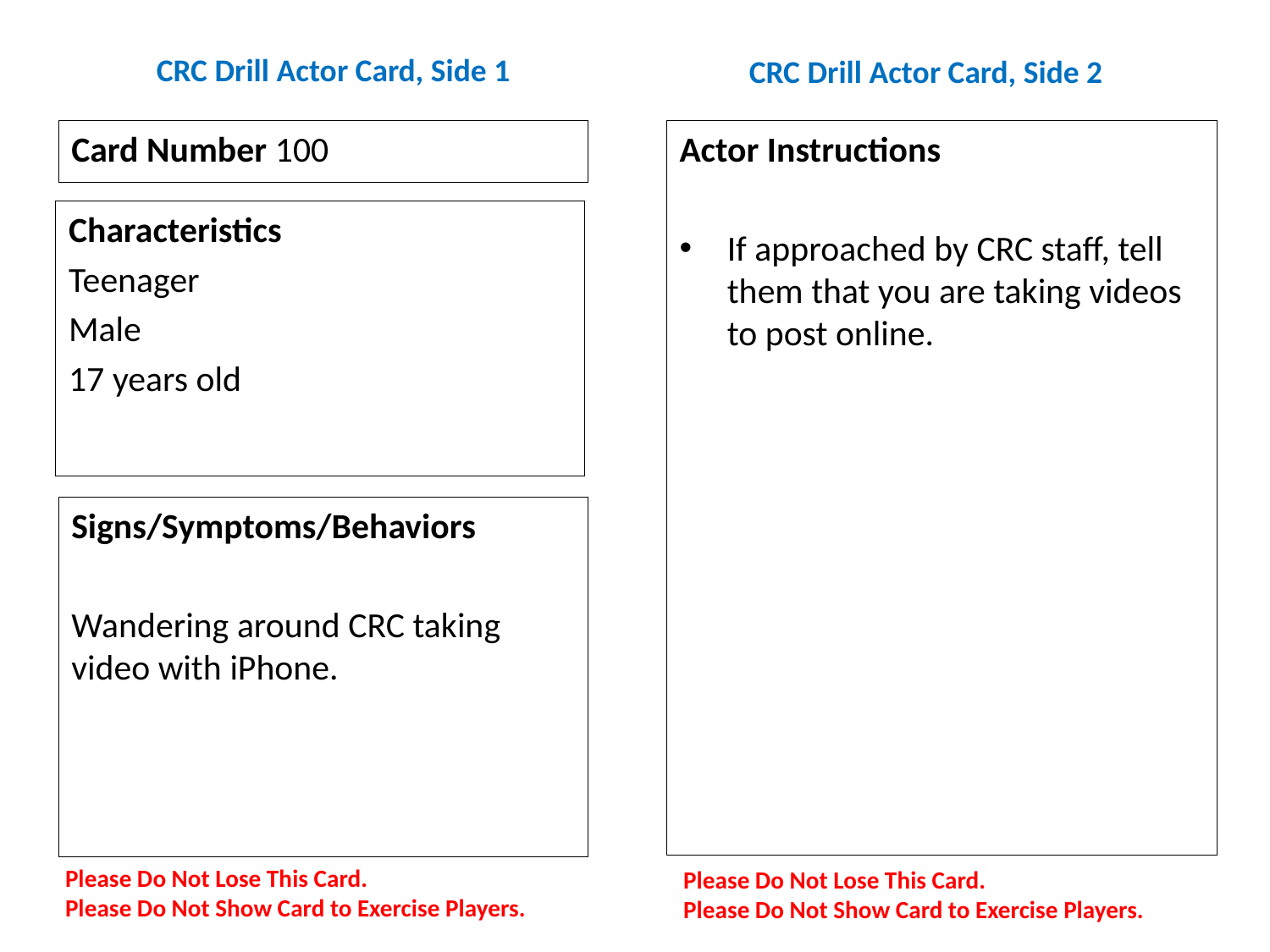

# CRC Drill Actor Card, Side 1
CRC Drill Actor Card, Side 2
Card Number 100
Actor Instructions

If approached by CRC staff, tell them that you are taking videos to post online.
Characteristics
Teenager
Male
17 years old

Signs/Symptoms/Behaviors

Wandering around CRC taking video with iPhone.
Please Do Not Lose This Card.
Please Do Not Show Card to Exercise Players.
Please Do Not Lose This Card.
Please Do Not Show Card to Exercise Players.